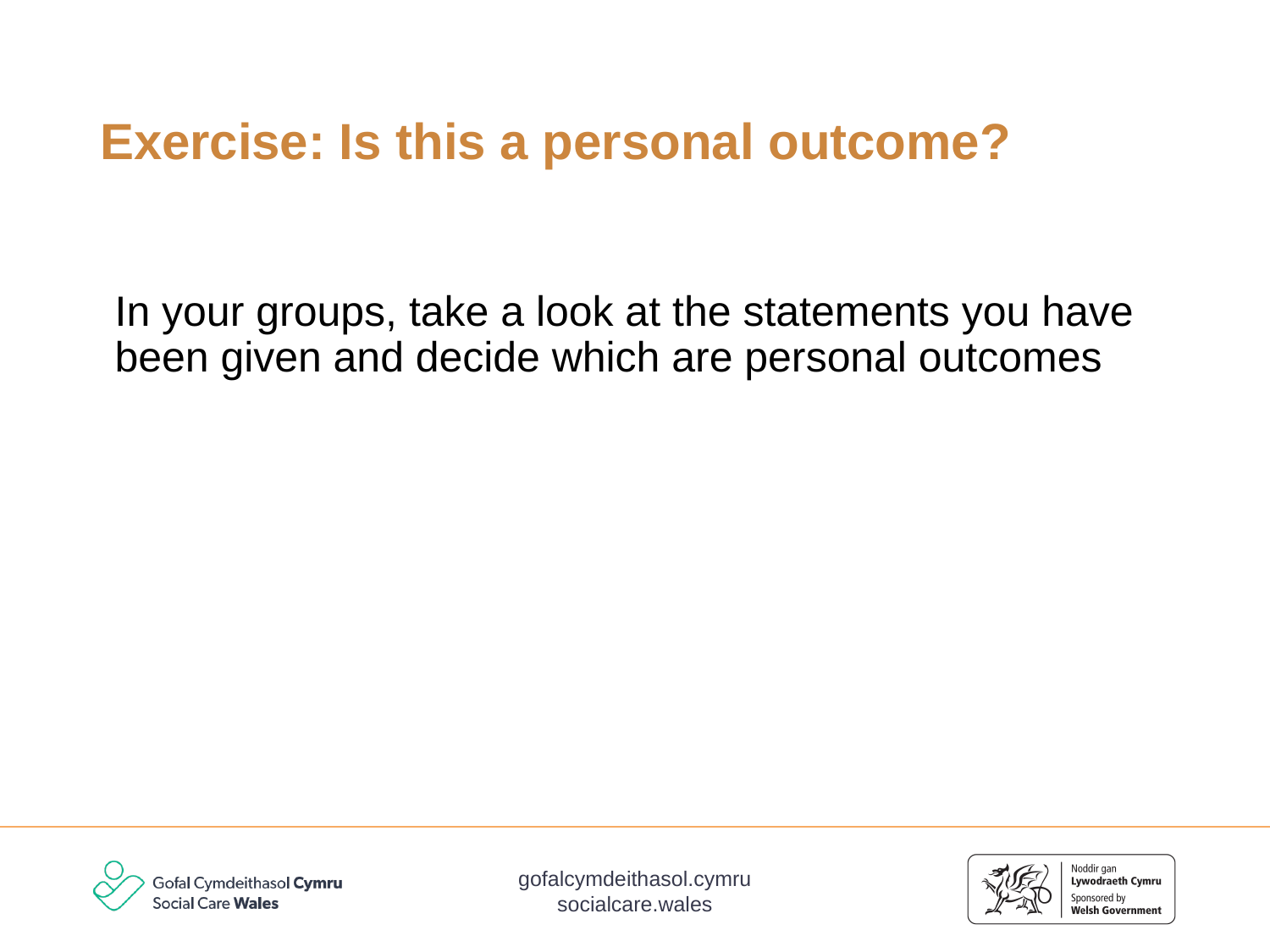

# Exercise: Is this a personal outcome?
In your groups, take a look at the statements you have been given and decide which are personal outcomes